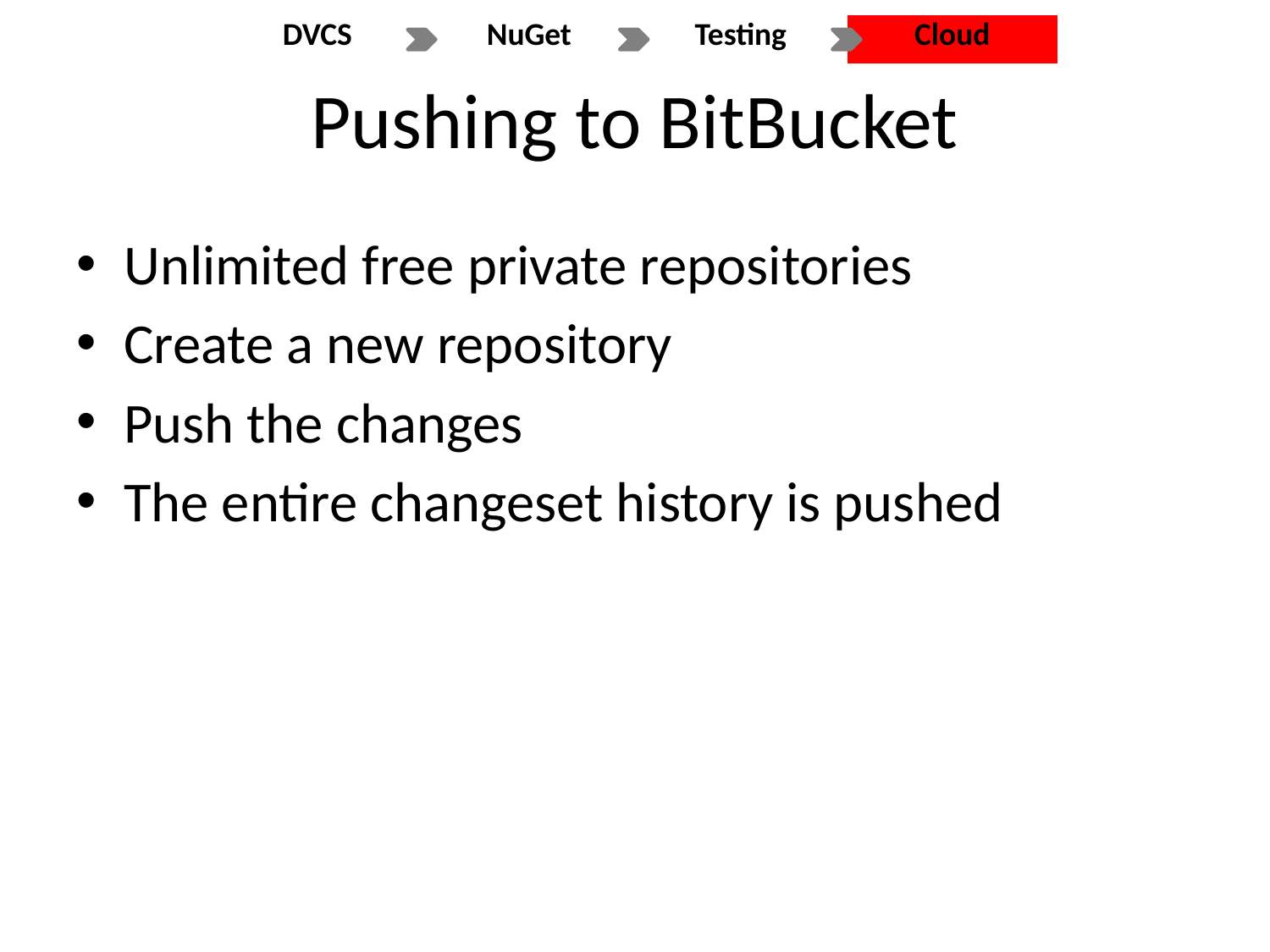

# Pushing to BitBucket
Unlimited free private repositories
Create a new repository
Push the changes
The entire changeset history is pushed